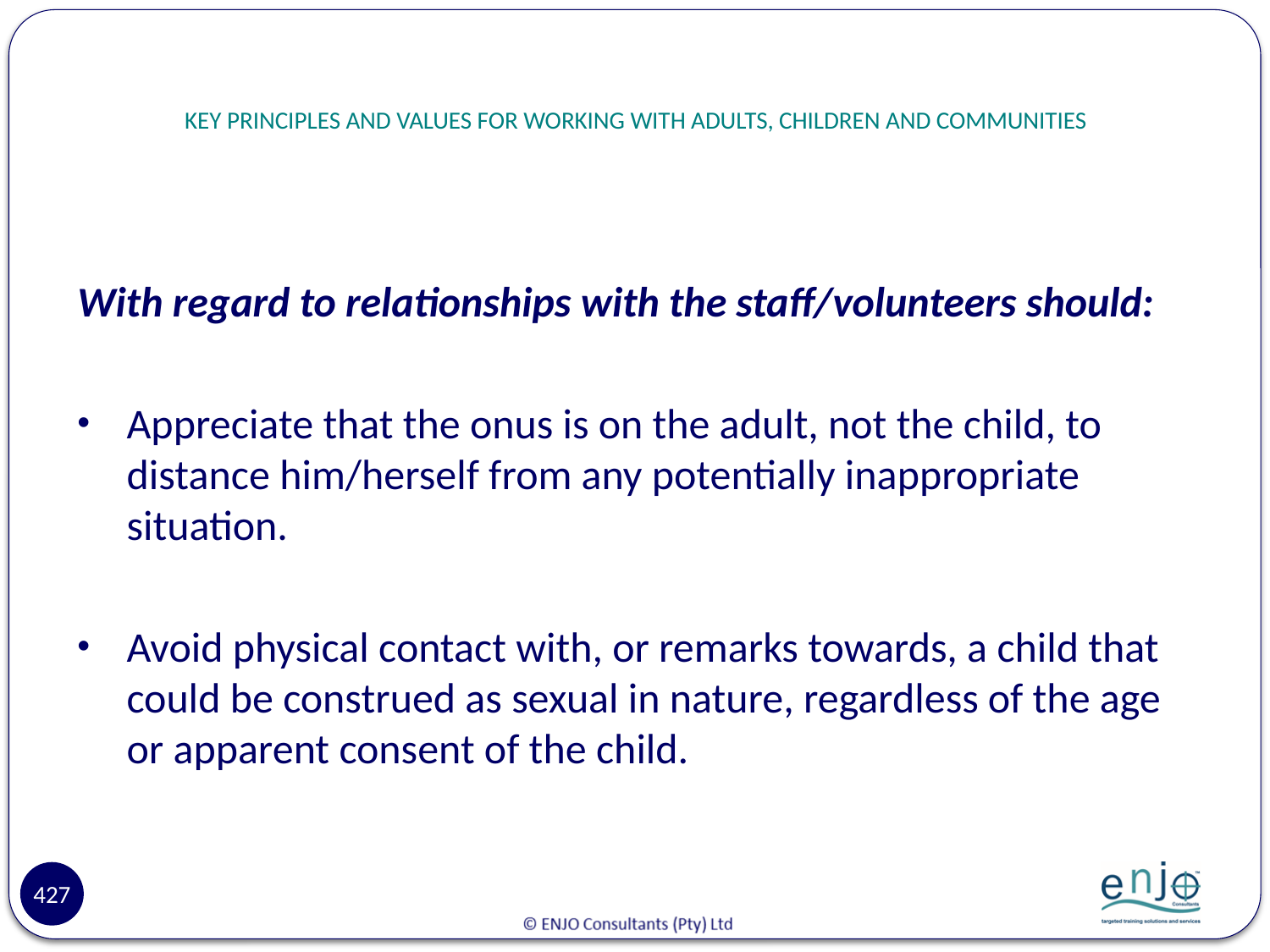

# KEY PRINCIPLES AND VALUES FOR WORKING WITH ADULTS, CHILDREN AND COMMUNITIES
With regard to relationships with the staff/volunteers should:

Appreciate that the onus is on the adult, not the child, to distance him/herself from any potentially inappropriate situation.

Avoid physical contact with, or remarks towards, a child that could be construed as sexual in nature, regardless of the age or apparent consent of the child.

427